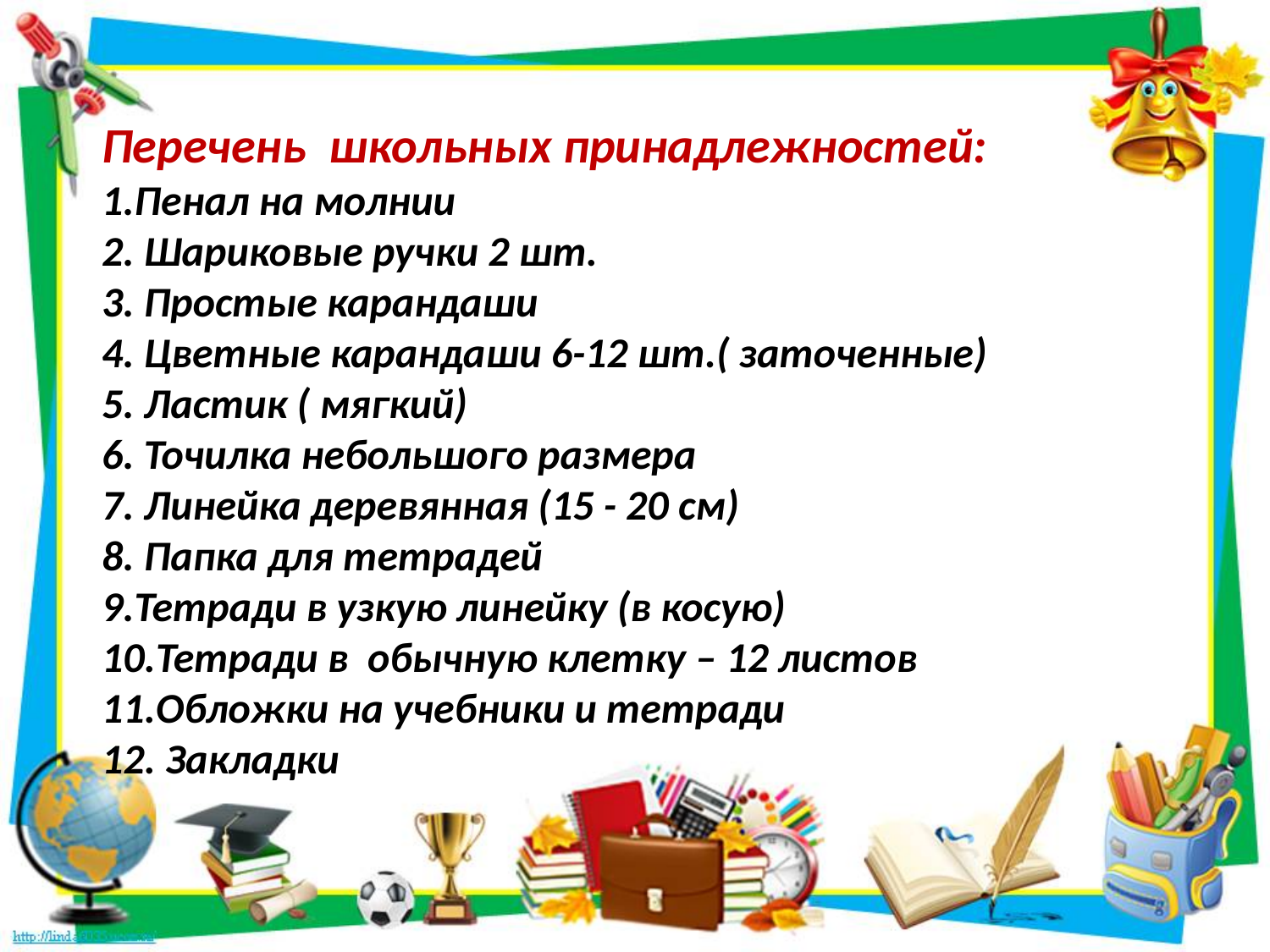

Перечень  школьных принадлежностей:
1.Пенал на молнии
2. Шариковые ручки 2 шт.
3. Простые карандаши
4. Цветные карандаши 6-12 шт.( заточенные)
5. Ластик ( мягкий)
6. Точилка небольшого размера
7. Линейка деревянная (15 - 20 см)
8. Папка для тетрадей
9.Тетради в узкую линейку (в косую)
10.Тетради в  обычную клетку – 12 листов
11.Обложки на учебники и тетради
12. Закладки